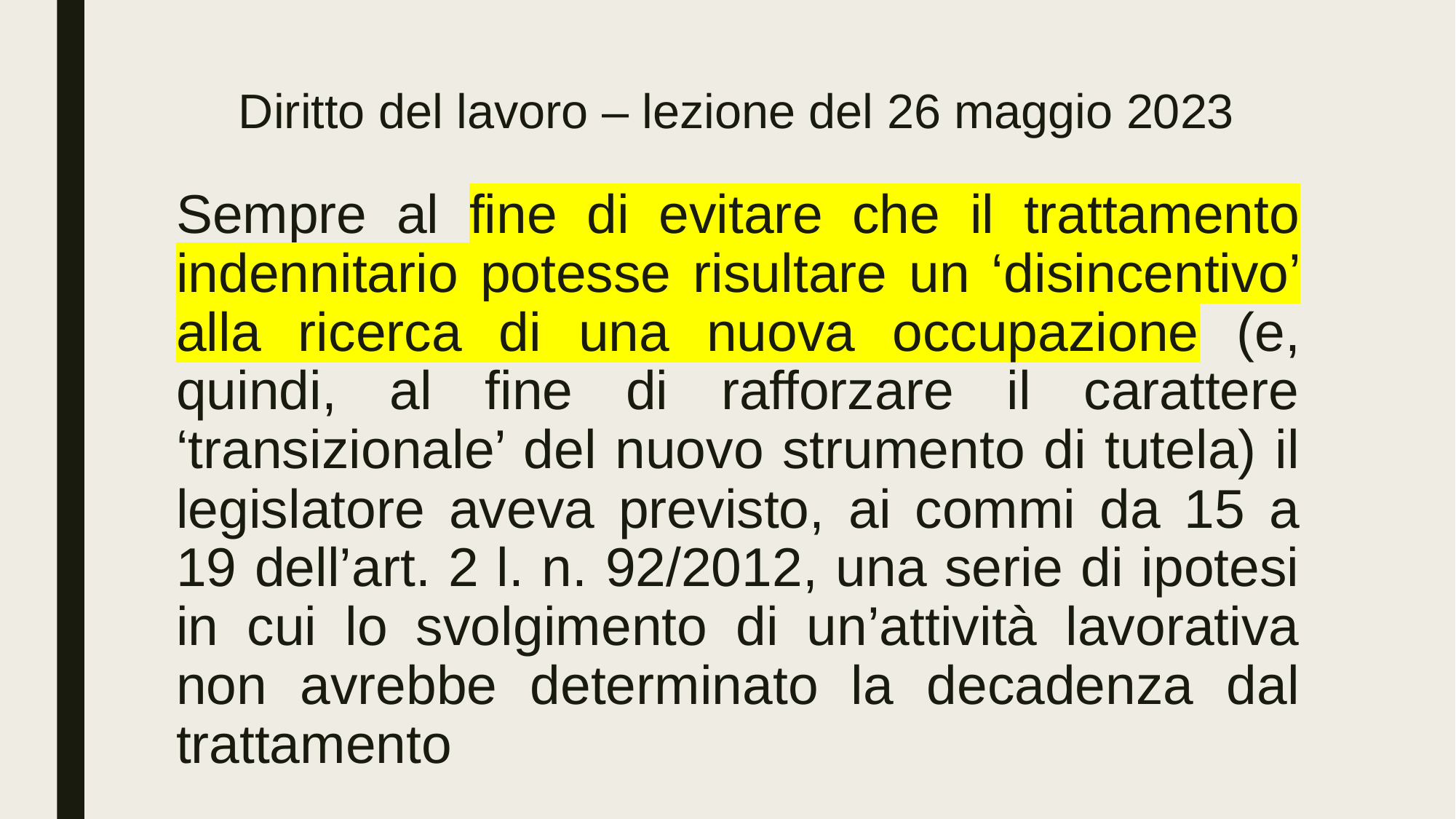

# Diritto del lavoro – lezione del 26 maggio 2023
Sempre al fine di evitare che il trattamento indennitario potesse risultare un ‘disincentivo’ alla ricerca di una nuova occupazione (e, quindi, al fine di rafforzare il carattere ‘transizionale’ del nuovo strumento di tutela) il legislatore aveva previsto, ai commi da 15 a 19 dell’art. 2 l. n. 92/2012, una serie di ipotesi in cui lo svolgimento di un’attività lavorativa non avrebbe determinato la decadenza dal trattamento